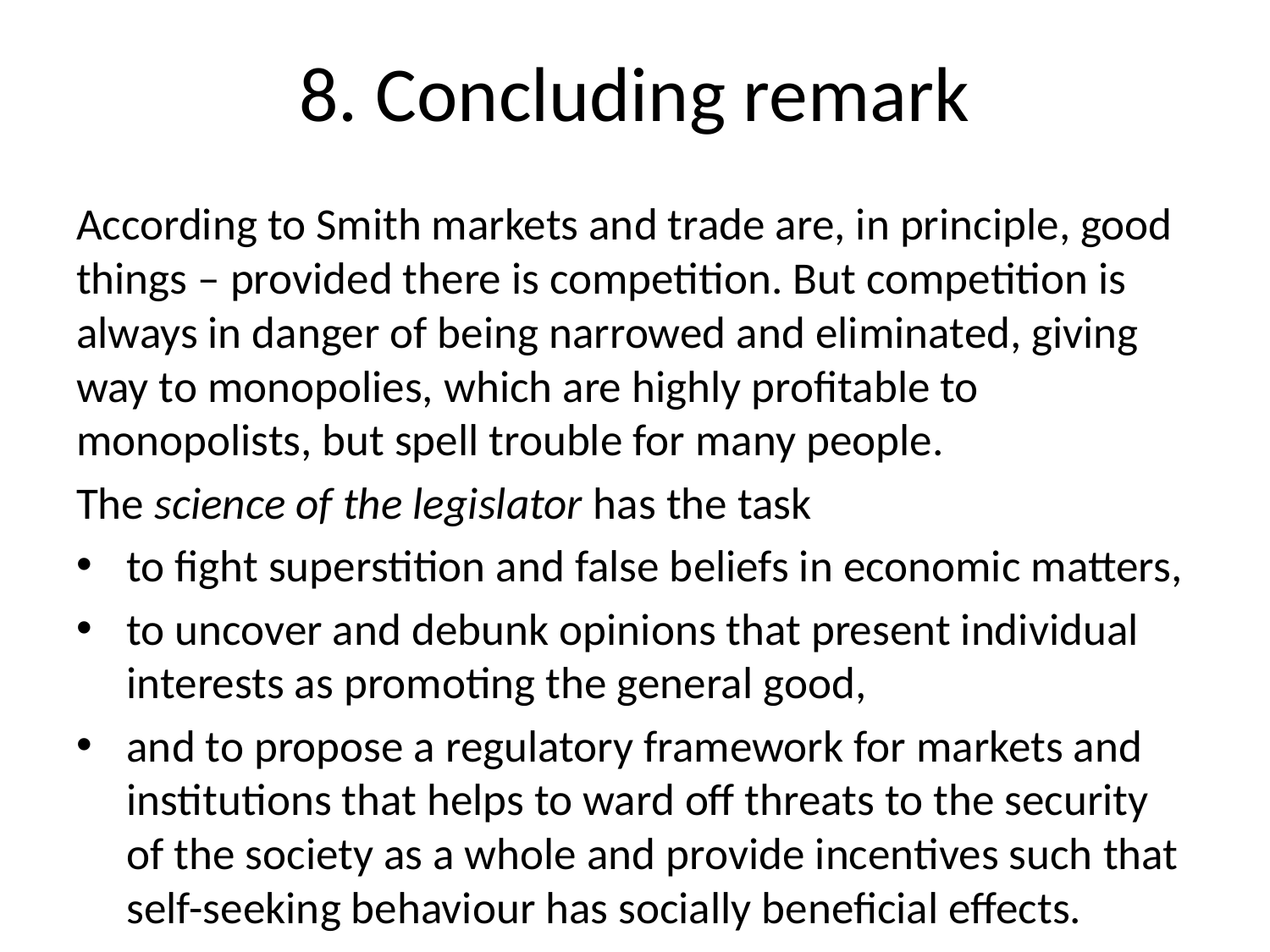

# 8. Concluding remark
According to Smith markets and trade are, in principle, good things – provided there is competition. But competition is always in danger of being narrowed and eliminated, giving way to monopolies, which are highly profitable to monopolists, but spell trouble for many people.
The science of the legislator has the task
to fight superstition and false beliefs in economic matters,
to uncover and debunk opinions that present individual interests as promoting the general good,
and to propose a regulatory framework for markets and institutions that helps to ward off threats to the security of the society as a whole and provide incentives such that self-seeking behaviour has socially beneficial effects.